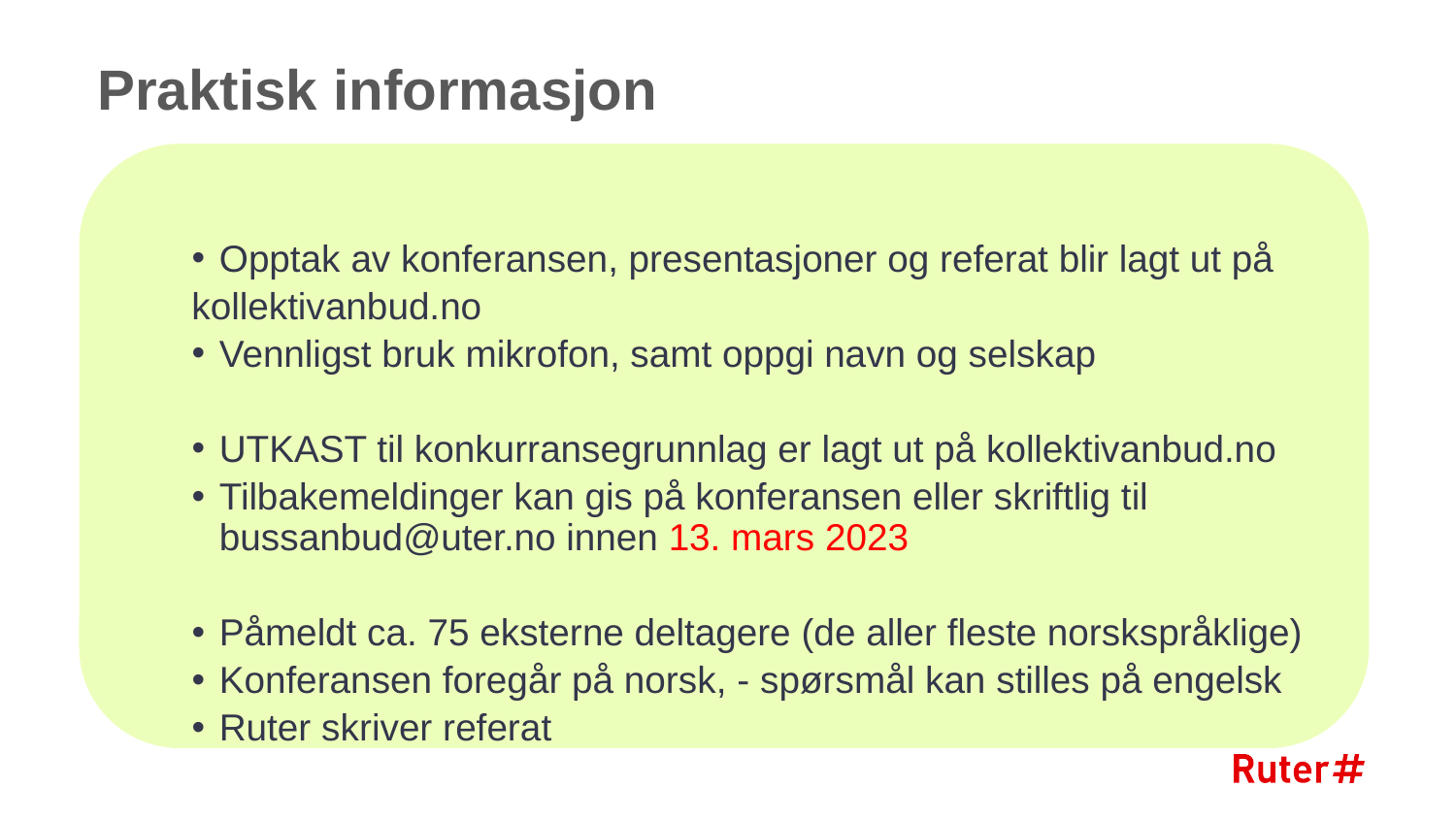

# Praktisk informasjon

Opptak av konferansen, presentasjoner og referat blir lagt ut på
	kollektivanbud.no
Vennligst bruk mikrofon, samt oppgi navn og selskap

UTKAST til konkurransegrunnlag er lagt ut på kollektivanbud.no
Tilbakemeldinger kan gis på konferansen eller skriftlig til bussanbud@uter.no innen 13. mars 2023

Påmeldt ca. 75 eksterne deltagere (de aller fleste norskspråklige)
Konferansen foregår på norsk, - spørsmål kan stilles på engelsk
Ruter skriver referat